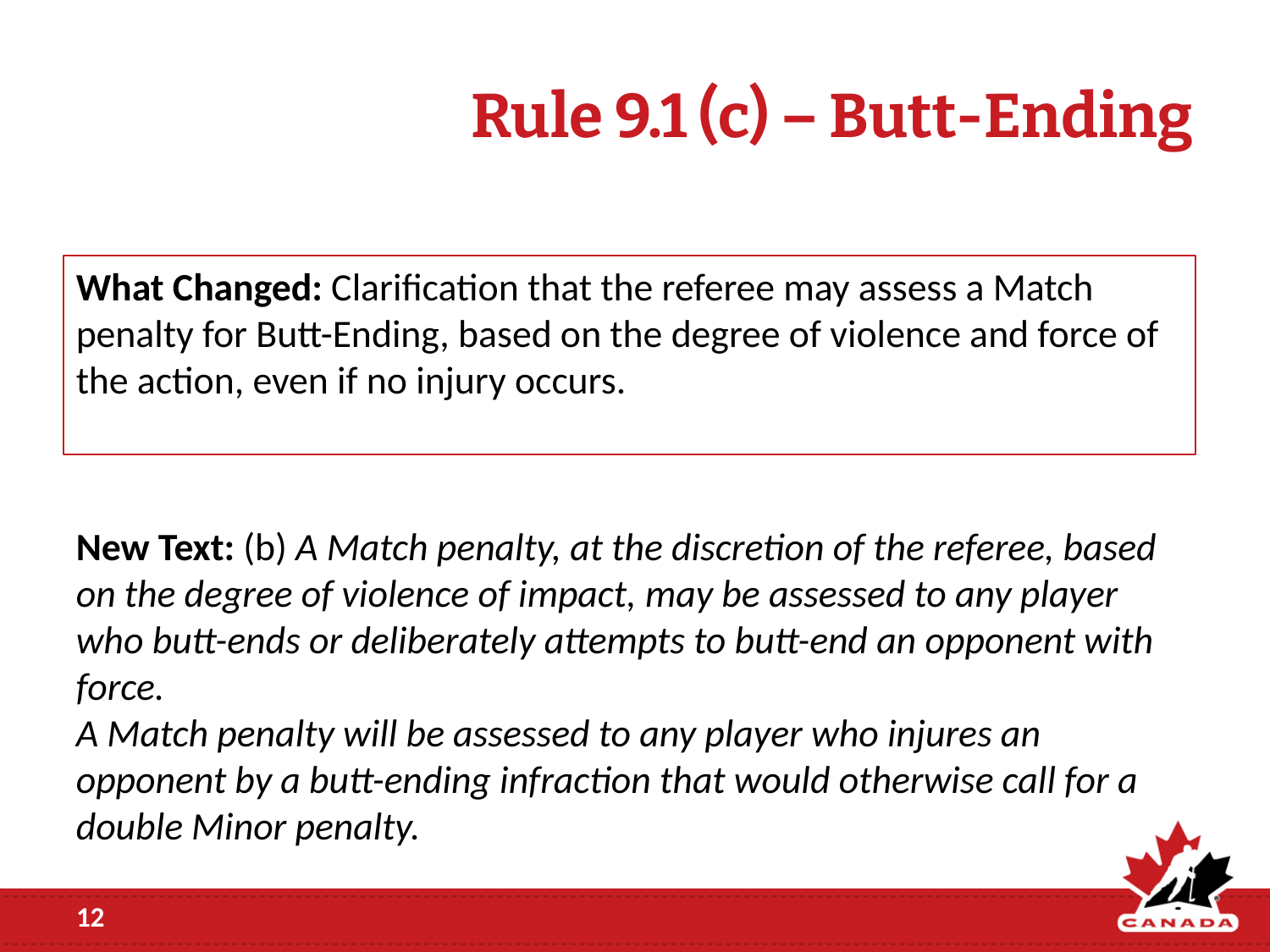

# Rule 9.1 (c) – Butt-Ending
What Changed: Clarification that the referee may assess a Match penalty for Butt-Ending, based on the degree of violence and force of the action, even if no injury occurs.

New Text: (b) A Match penalty, at the discretion of the referee, based on the degree of violence of impact, may be assessed to any player who butt-ends or deliberately attempts to butt-end an opponent with force.
A Match penalty will be assessed to any player who injures an opponent by a butt-ending infraction that would otherwise call for a double Minor penalty.
12